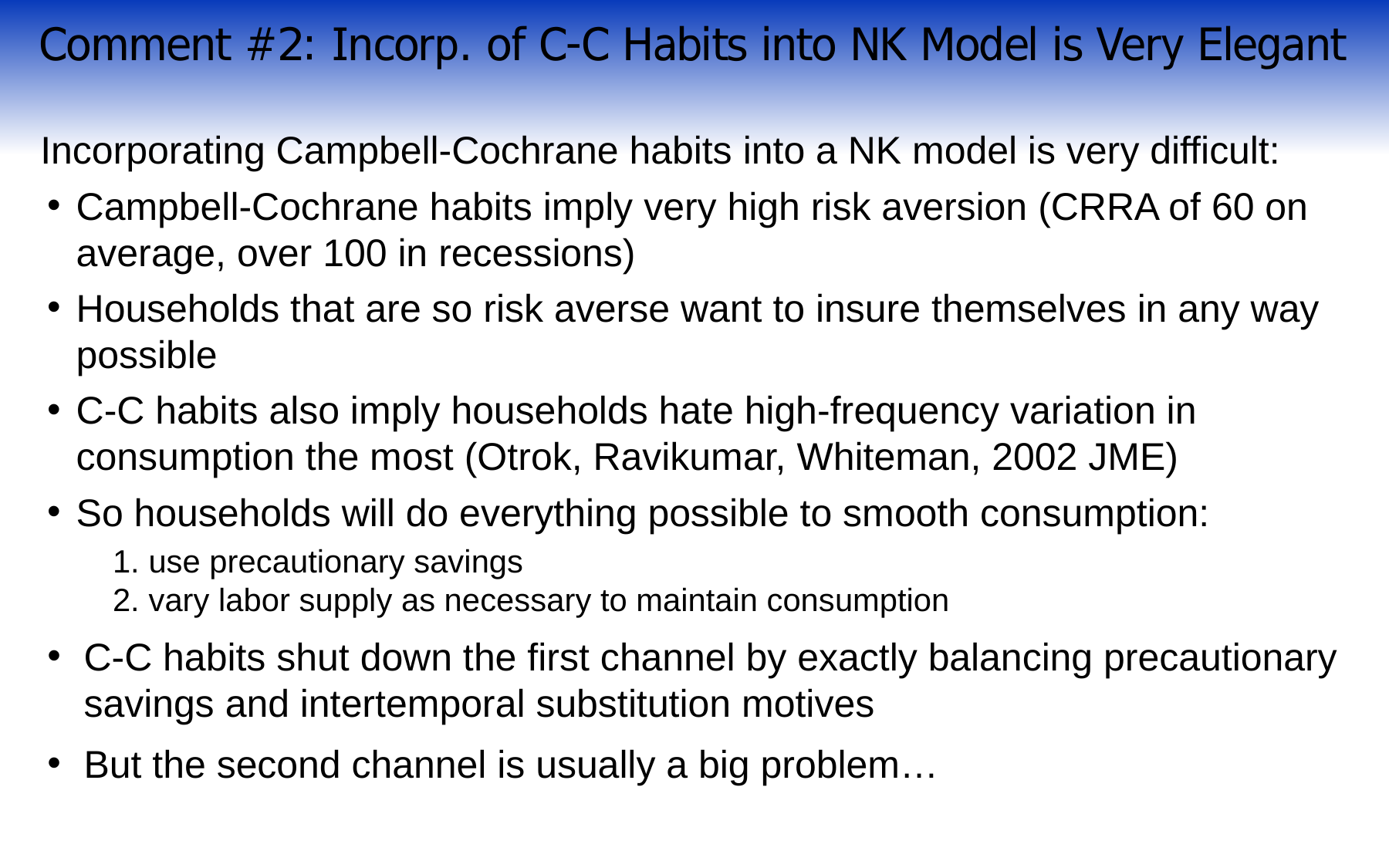

Comment #2: Incorp. of C-C Habits into NK Model is Very Elegant
Incorporating Campbell-Cochrane habits into a NK model is very difficult:
Campbell-Cochrane habits imply very high risk aversion (CRRA of 60 on average, over 100 in recessions)
Households that are so risk averse want to insure themselves in any way possible
C-C habits also imply households hate high-frequency variation in consumption the most (Otrok, Ravikumar, Whiteman, 2002 JME)
So households will do everything possible to smooth consumption:
use precautionary savings
vary labor supply as necessary to maintain consumption
C-C habits shut down the first channel by exactly balancing precautionary savings and intertemporal substitution motives
But the second channel is usually a big problem…